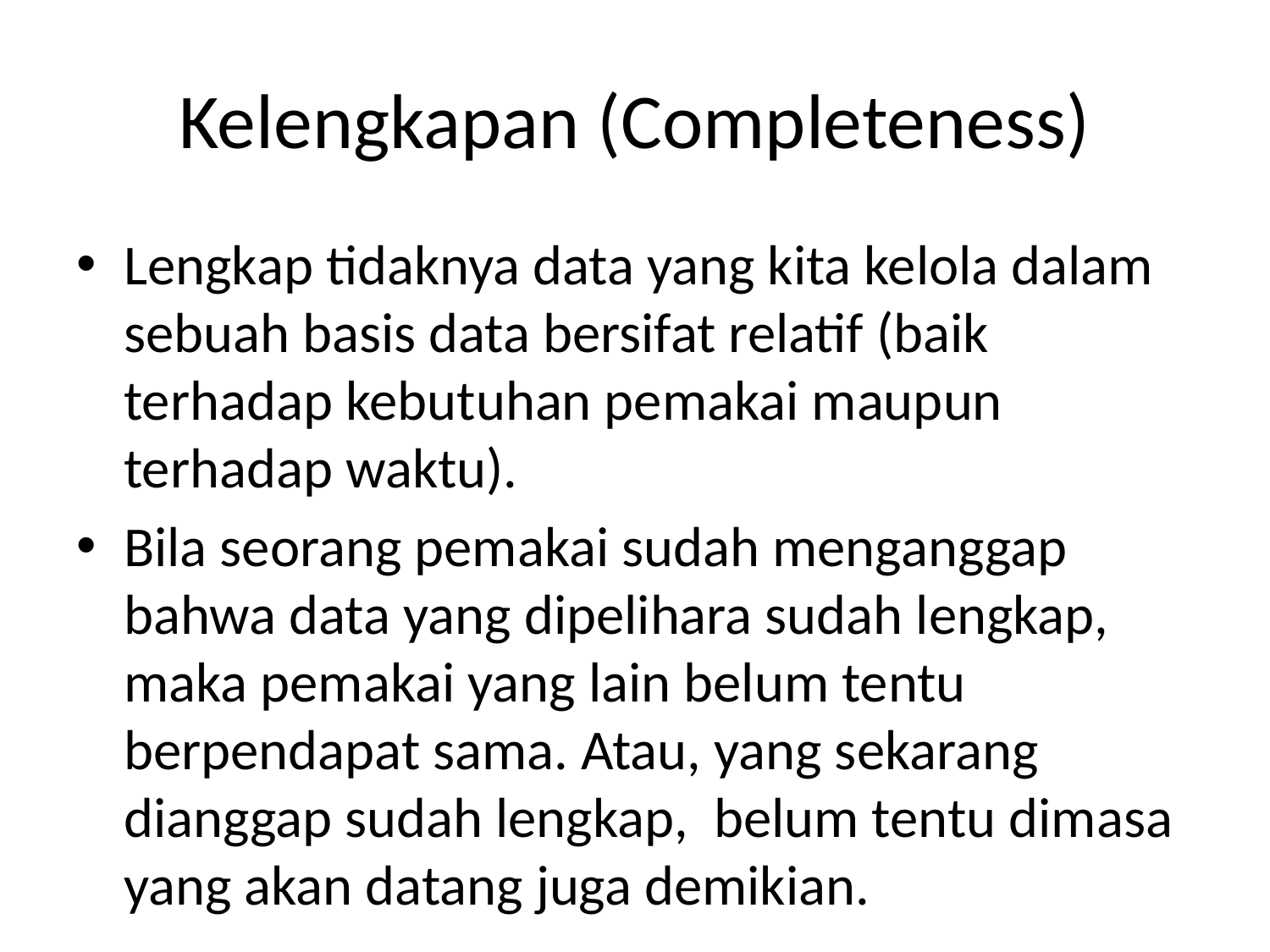

# Kelengkapan (Completeness)
Lengkap tidaknya data yang kita kelola dalam sebuah basis data bersifat relatif (baik terhadap kebutuhan pemakai maupun terhadap waktu).
Bila seorang pemakai sudah menganggap bahwa data yang dipelihara sudah lengkap, maka pemakai yang lain belum tentu berpendapat sama. Atau, yang sekarang dianggap sudah lengkap,  belum tentu dimasa yang akan datang juga demikian.